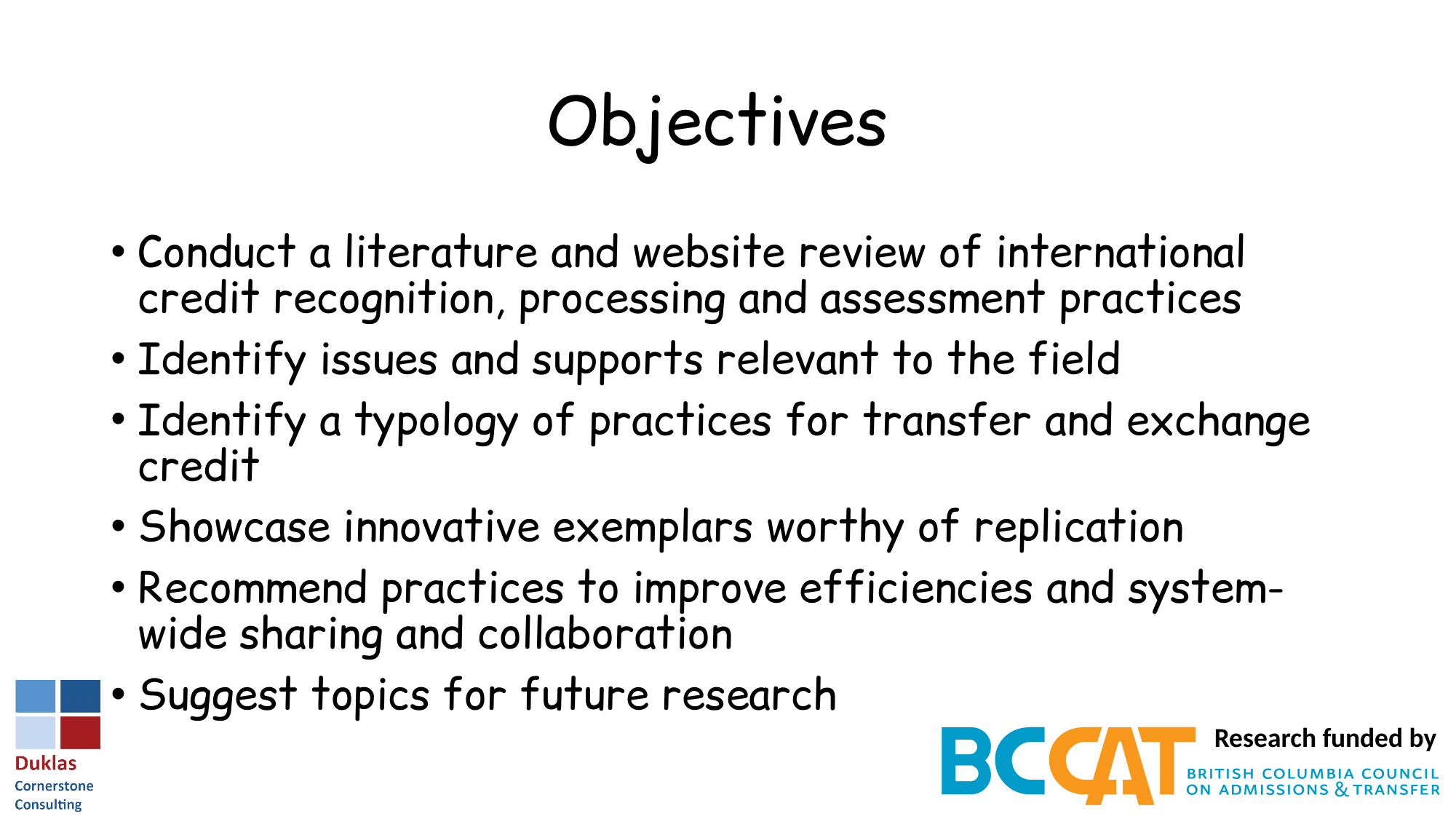

# Objectives
Conduct a literature and website review of international credit recognition, processing and assessment practices
Identify issues and supports relevant to the field
Identify a typology of practices for transfer and exchange credit
Showcase innovative exemplars worthy of replication
Recommend practices to improve efficiencies and system-wide sharing and collaboration
Suggest topics for future research